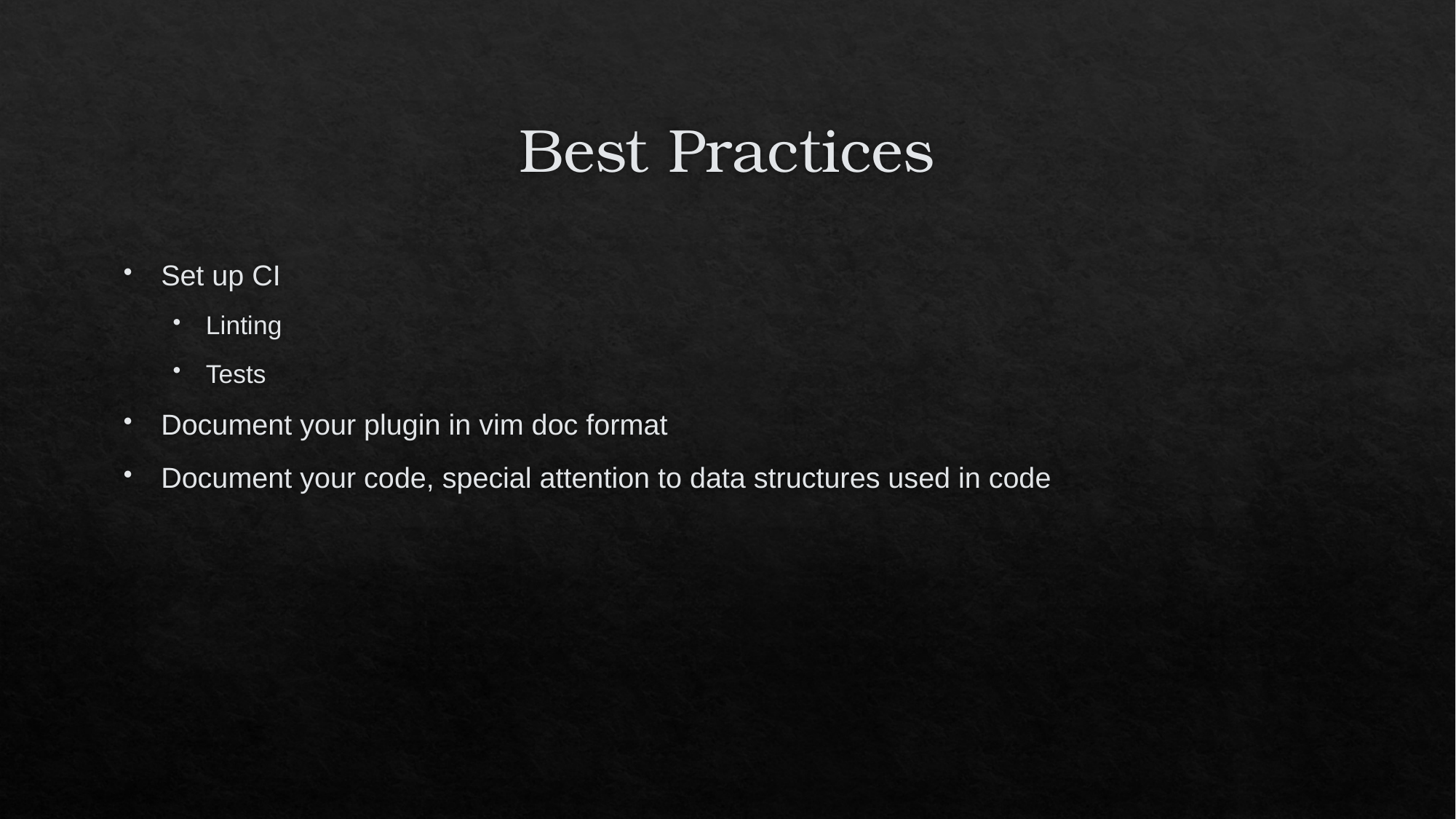

# Best Practices
Set up CI
Linting
Tests
Document your plugin in vim doc format
Document your code, special attention to data structures used in code